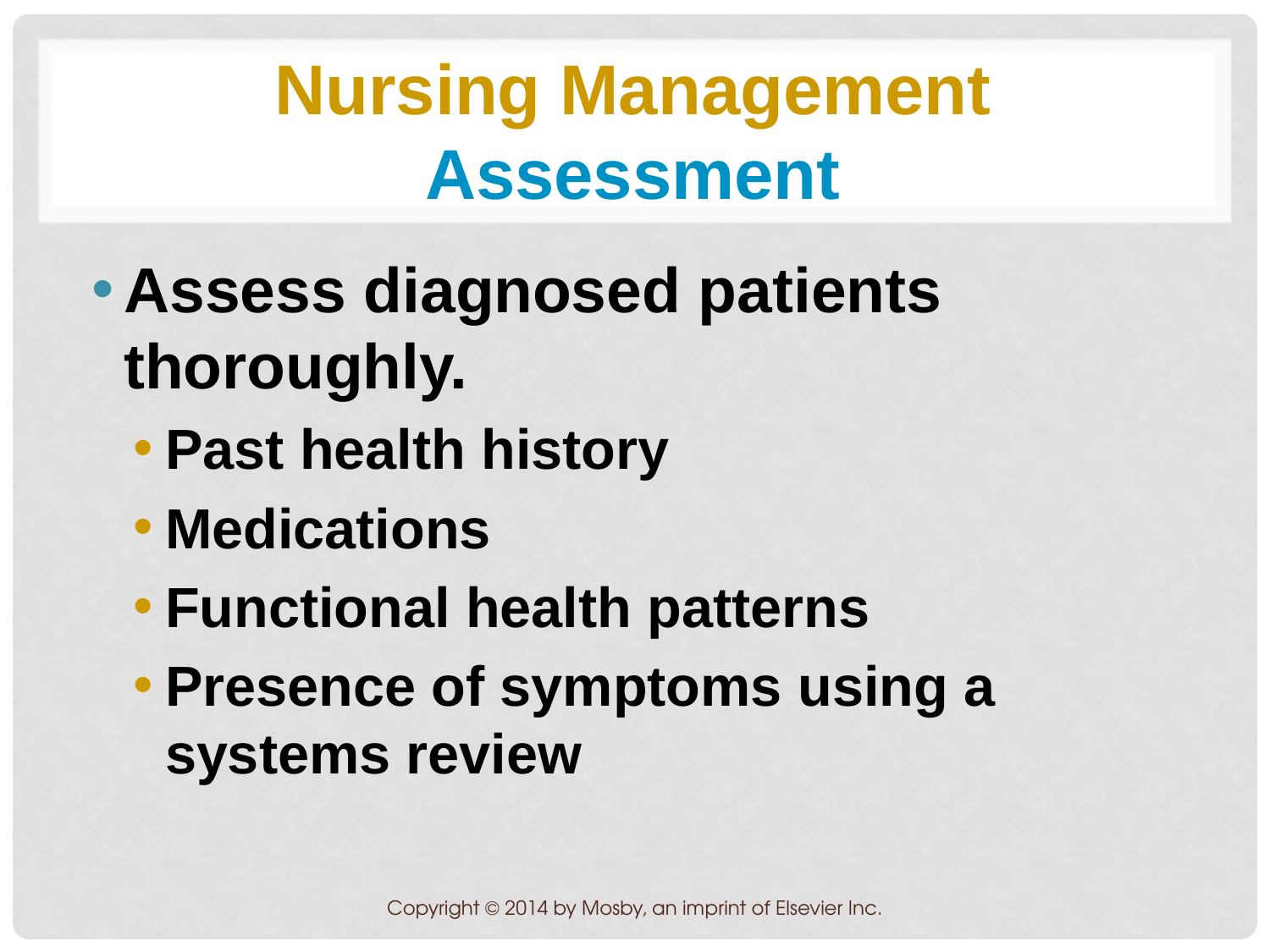

# Nursing Management Assessment
Assess diagnosed patients thoroughly.
Past health history
Medications
Functional health patterns
Presence of symptoms using a systems review
Copyright © 2014 by Mosby, an imprint of Elsevier Inc.